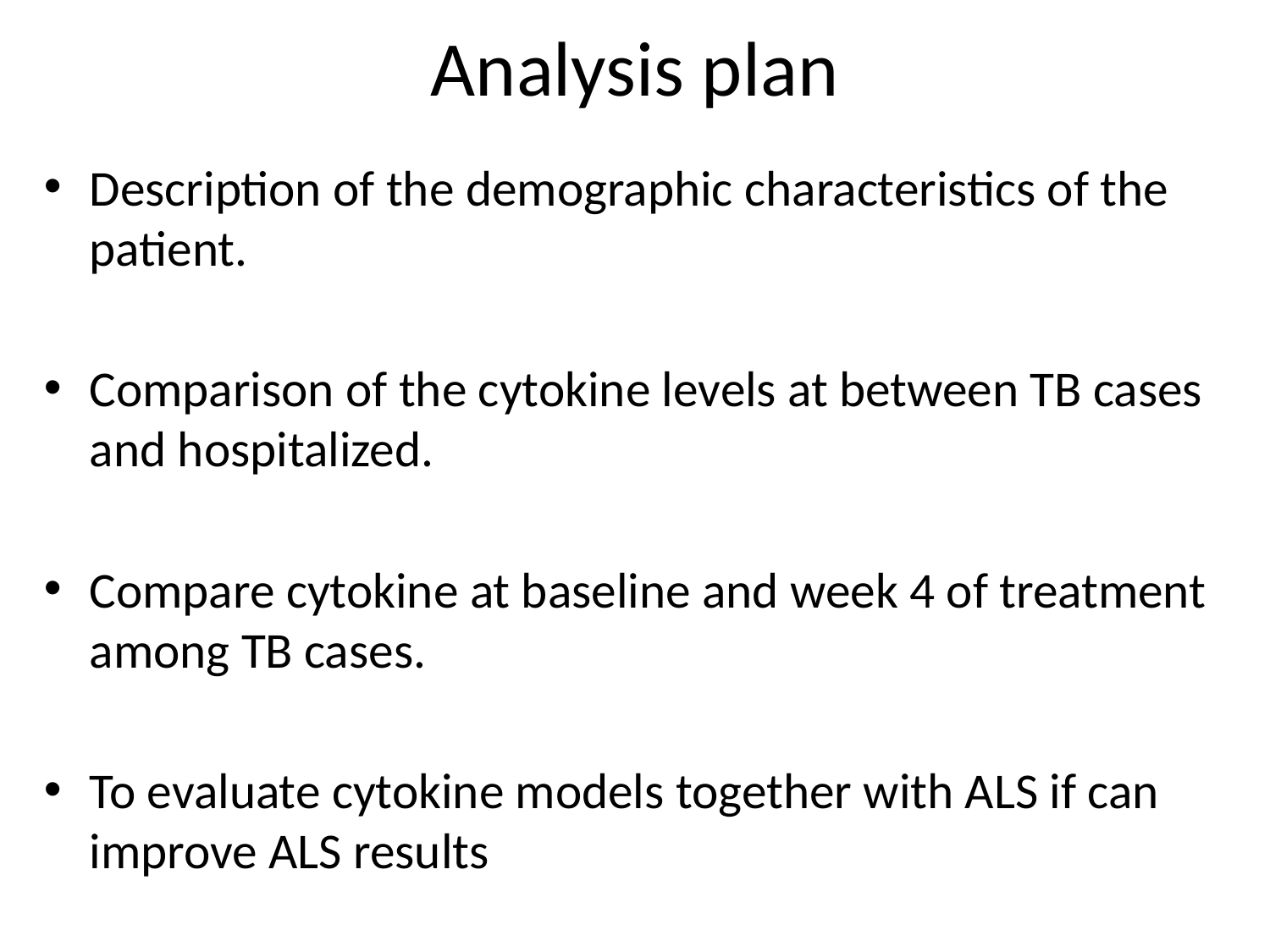

# Analysis plan
Description of the demographic characteristics of the patient.

Comparison of the cytokine levels at between TB cases and hospitalized.

Compare cytokine at baseline and week 4 of treatment among TB cases.

To evaluate cytokine models together with ALS if can improve ALS results